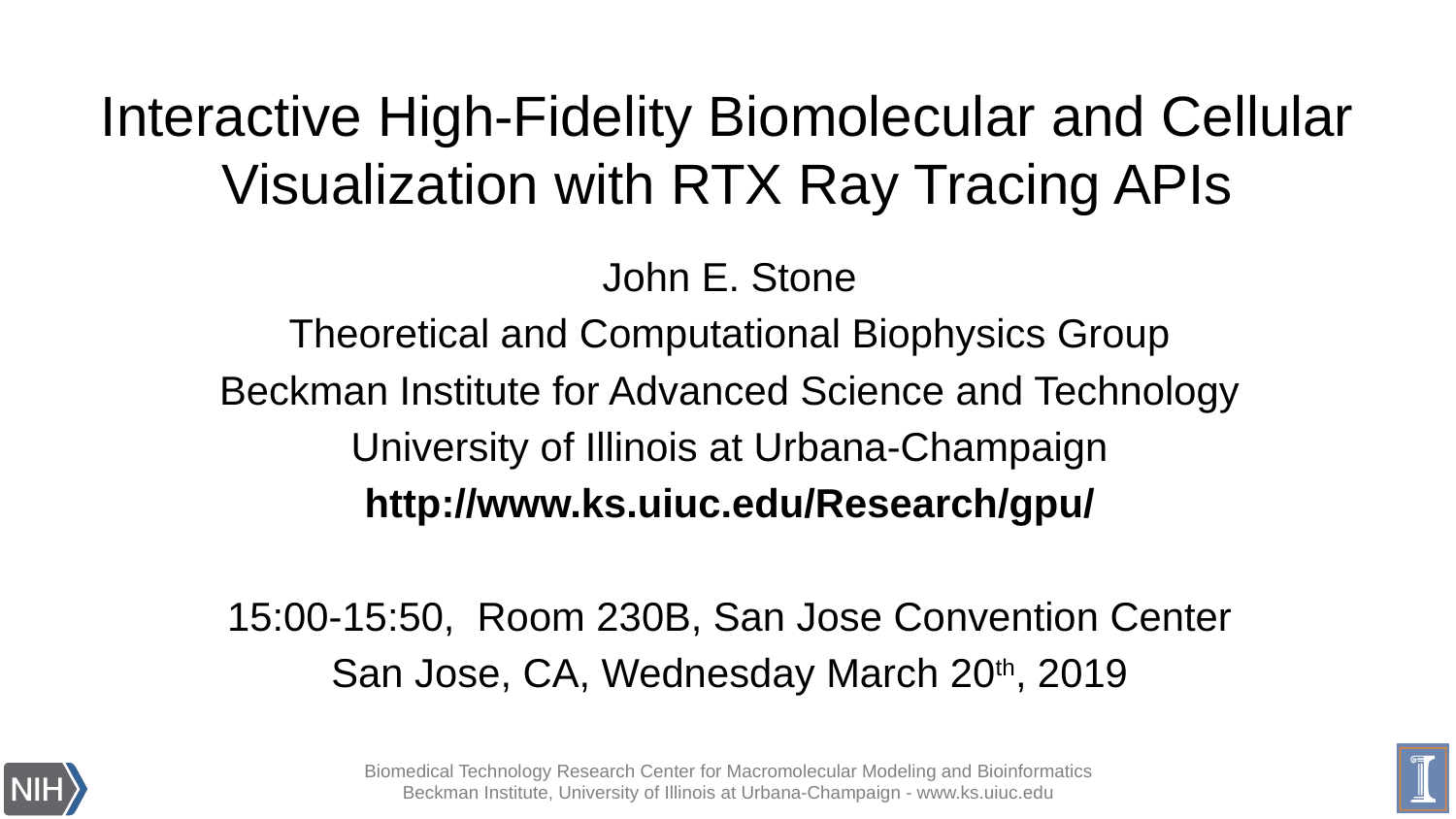

# Interactive High-Fidelity Biomolecular and Cellular Visualization with RTX Ray Tracing APIs
John E. Stone
Theoretical and Computational Biophysics Group
Beckman Institute for Advanced Science and Technology
University of Illinois at Urbana-Champaign
http://www.ks.uiuc.edu/Research/gpu/

15:00-15:50,  Room 230B, San Jose Convention Center
San Jose, CA, Wednesday March 20th, 2019